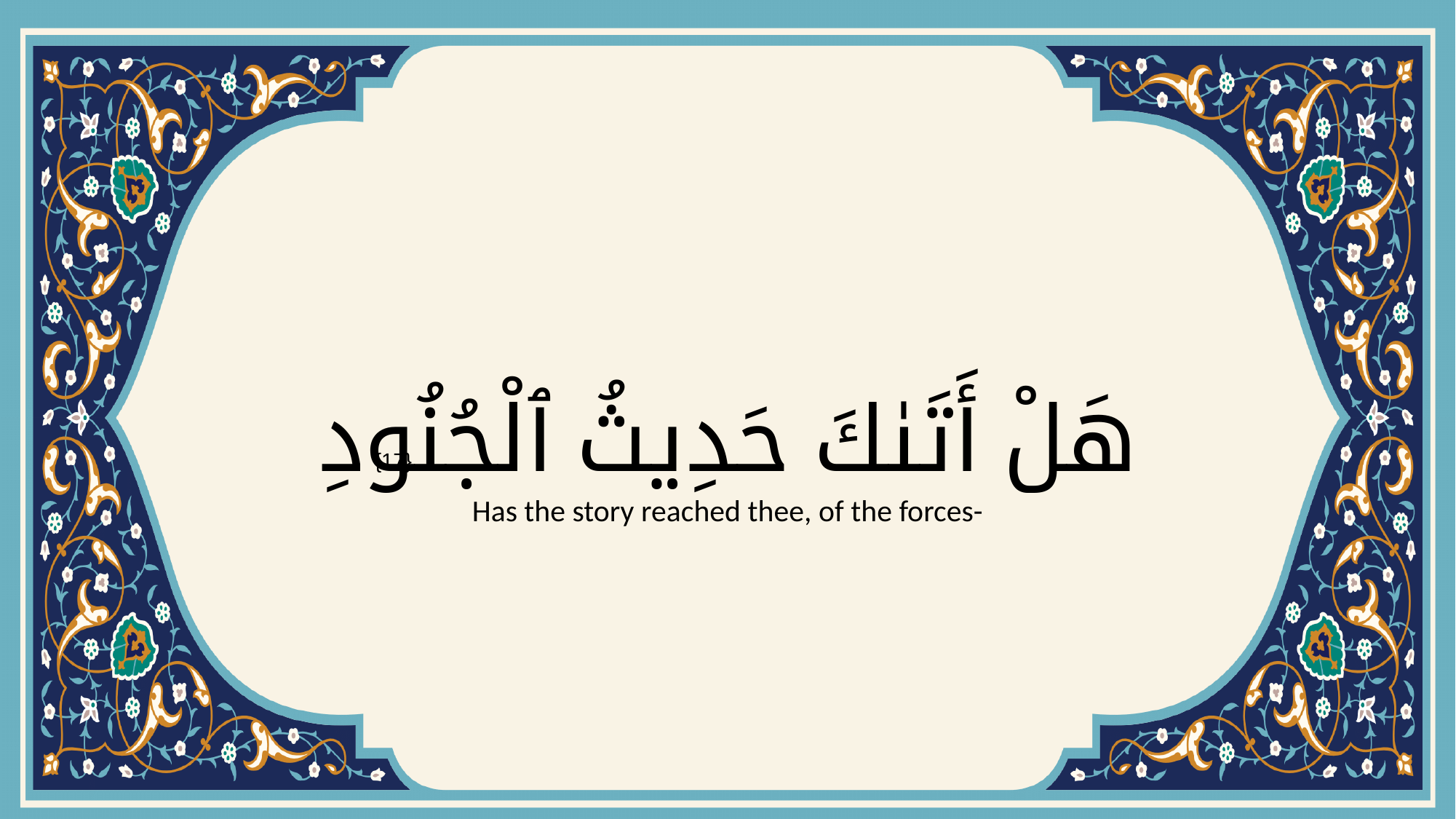

# هَلْ أَتَىٰكَ حَدِيثُ ٱلْجُنُودِ
{17}
Has the story reached thee, of the forces-